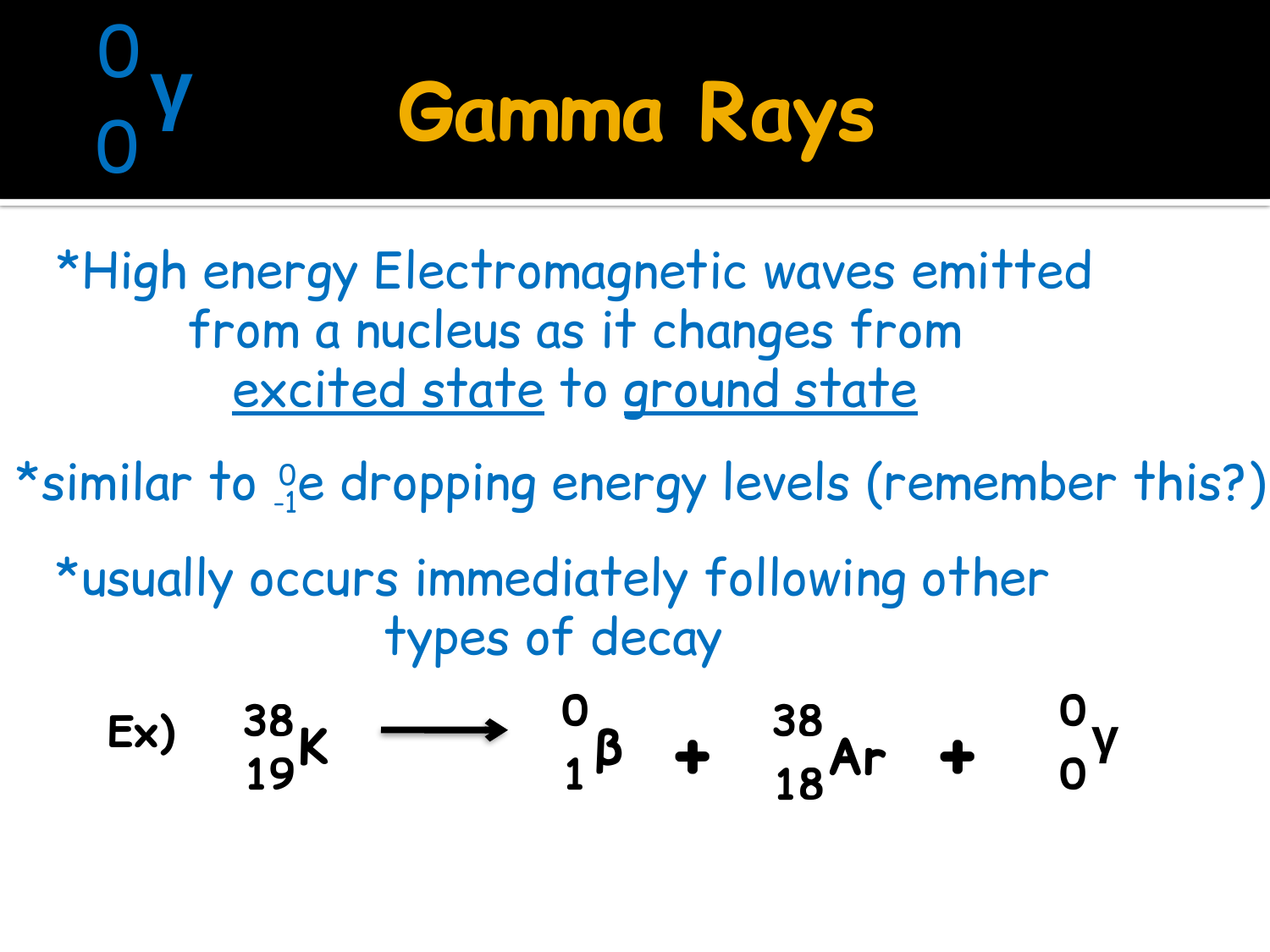

0
γ
0
# Gamma Rays
*High energy Electromagnetic waves emitted
from a nucleus as it changes from
excited state to ground state
*similar to -1e dropping energy levels (remember this?)
0
*usually occurs immediately following other
types of decay
0
β
1
0
γ
0
38
K
19
38
Ar
18
Ex)
+
+